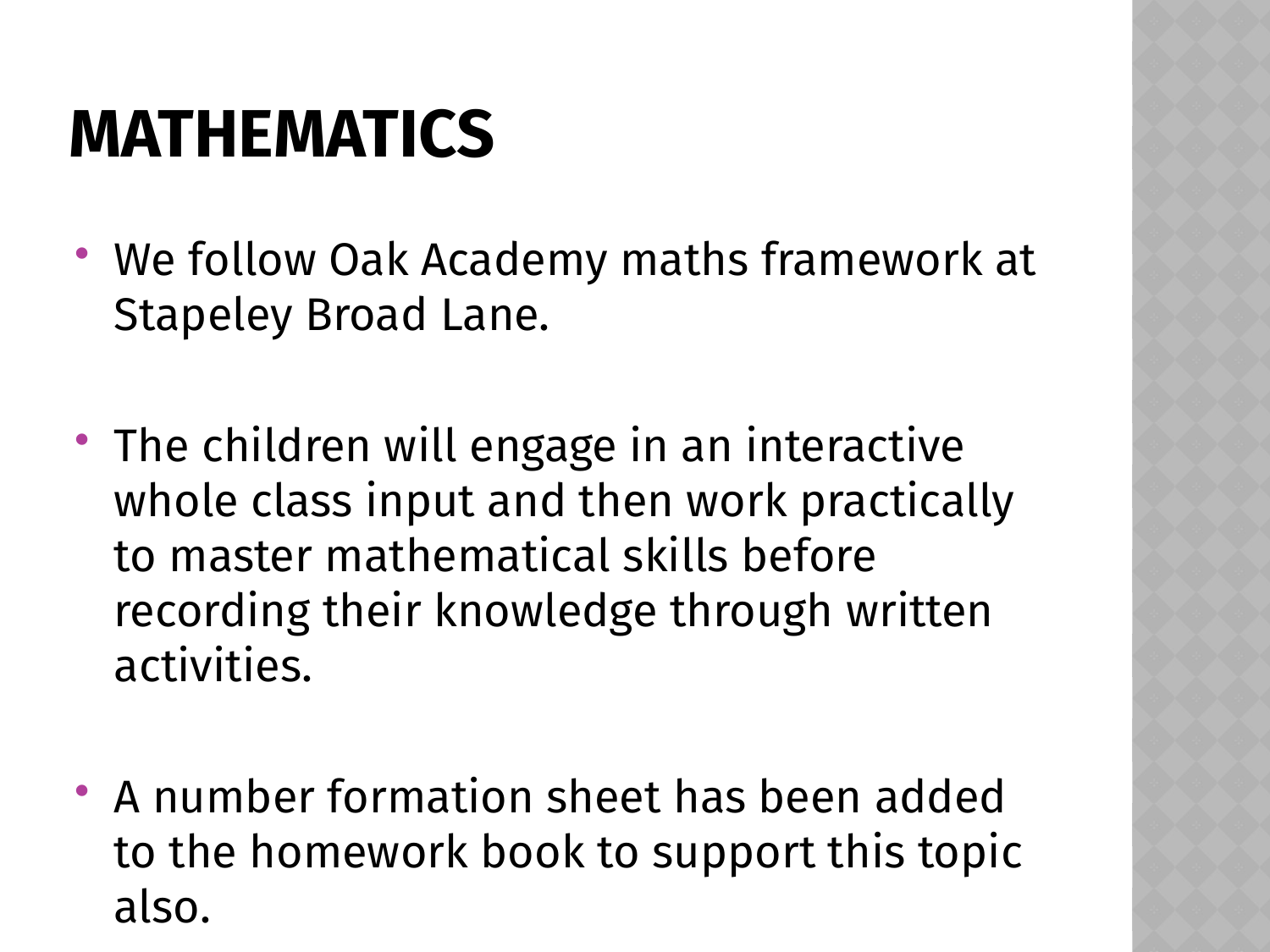

# Mathematics
We follow Oak Academy maths framework at Stapeley Broad Lane.

The children will engage in an interactive whole class input and then work practically to master mathematical skills before recording their knowledge through written activities.

A number formation sheet has been added to the homework book to support this topic also.